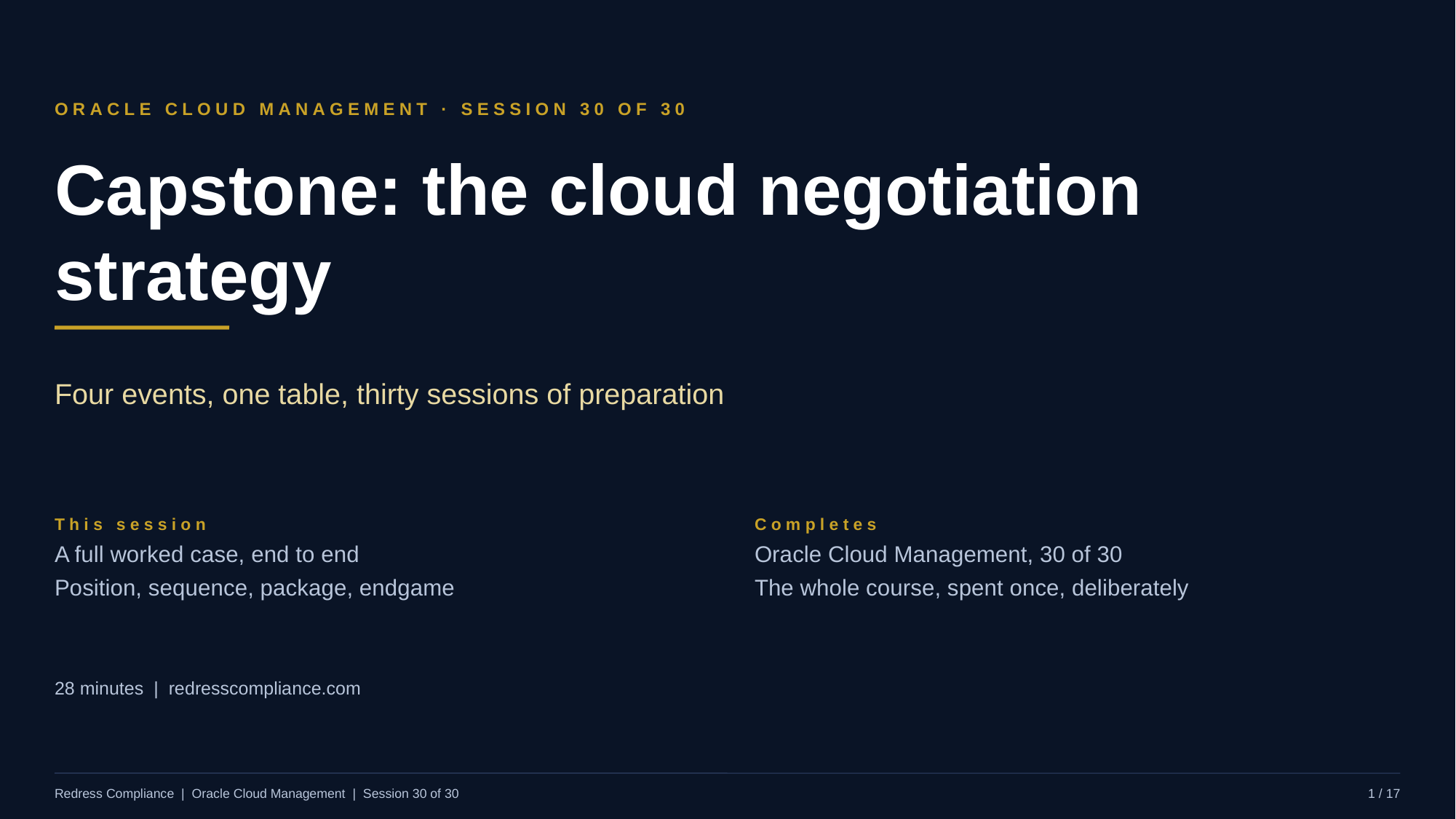

ORACLE CLOUD MANAGEMENT · SESSION 30 OF 30
Capstone: the cloud negotiation strategy

Four events, one table, thirty sessions of preparation
This session
A full worked case, end to end
Position, sequence, package, endgame
Completes
Oracle Cloud Management, 30 of 30
The whole course, spent once, deliberately
28 minutes  |  redresscompliance.com

Redress Compliance  |  Oracle Cloud Management  |  Session 30 of 30
1 / 17